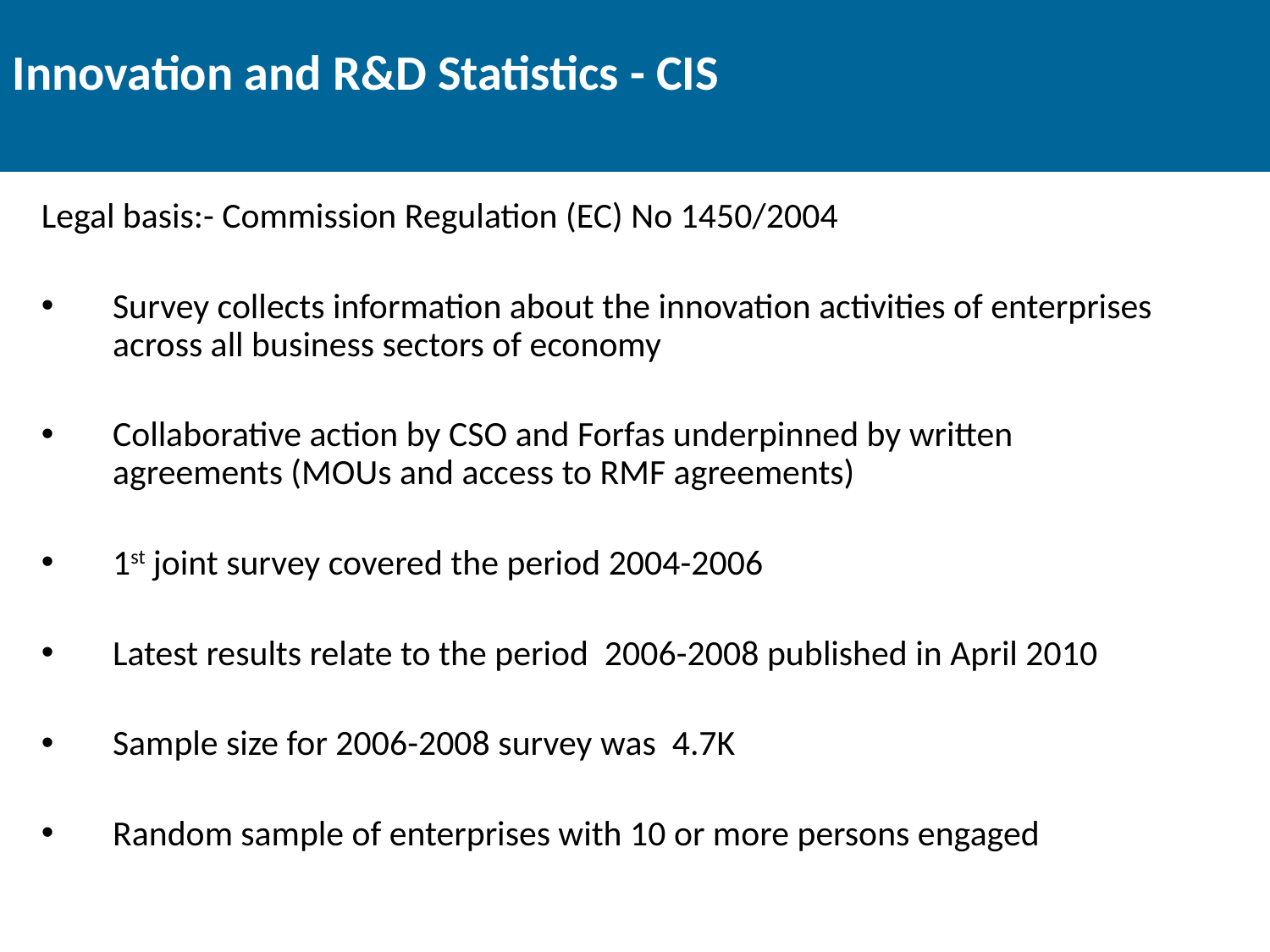

# Innovation and R&D Statistics - CIS
Legal basis:- Commission Regulation (EC) No 1450/2004

Survey collects information about the innovation activities of enterprises across all business sectors of economy

Collaborative action by CSO and Forfas underpinned by written agreements (MOUs and access to RMF agreements)

1st joint survey covered the period 2004-2006

Latest results relate to the period  2006-2008 published in April 2010

Sample size for 2006-2008 survey was  4.7K

Random sample of enterprises with 10 or more persons engaged